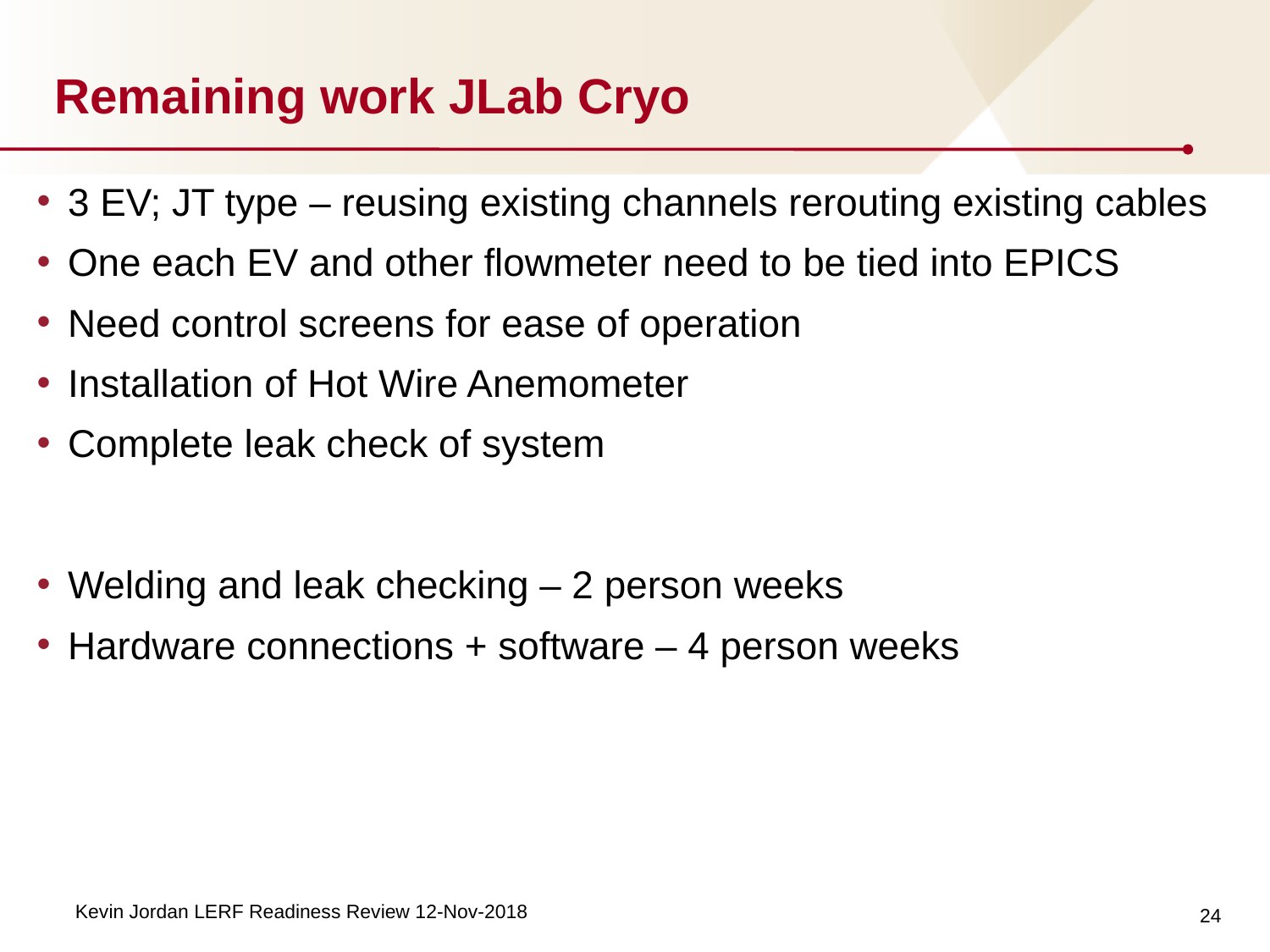

# Remaining work JLab Cryo
3 EV; JT type – reusing existing channels rerouting existing cables
One each EV and other flowmeter need to be tied into EPICS
Need control screens for ease of operation
Installation of Hot Wire Anemometer
Complete leak check of system

Welding and leak checking – 2 person weeks
Hardware connections + software – 4 person weeks

24